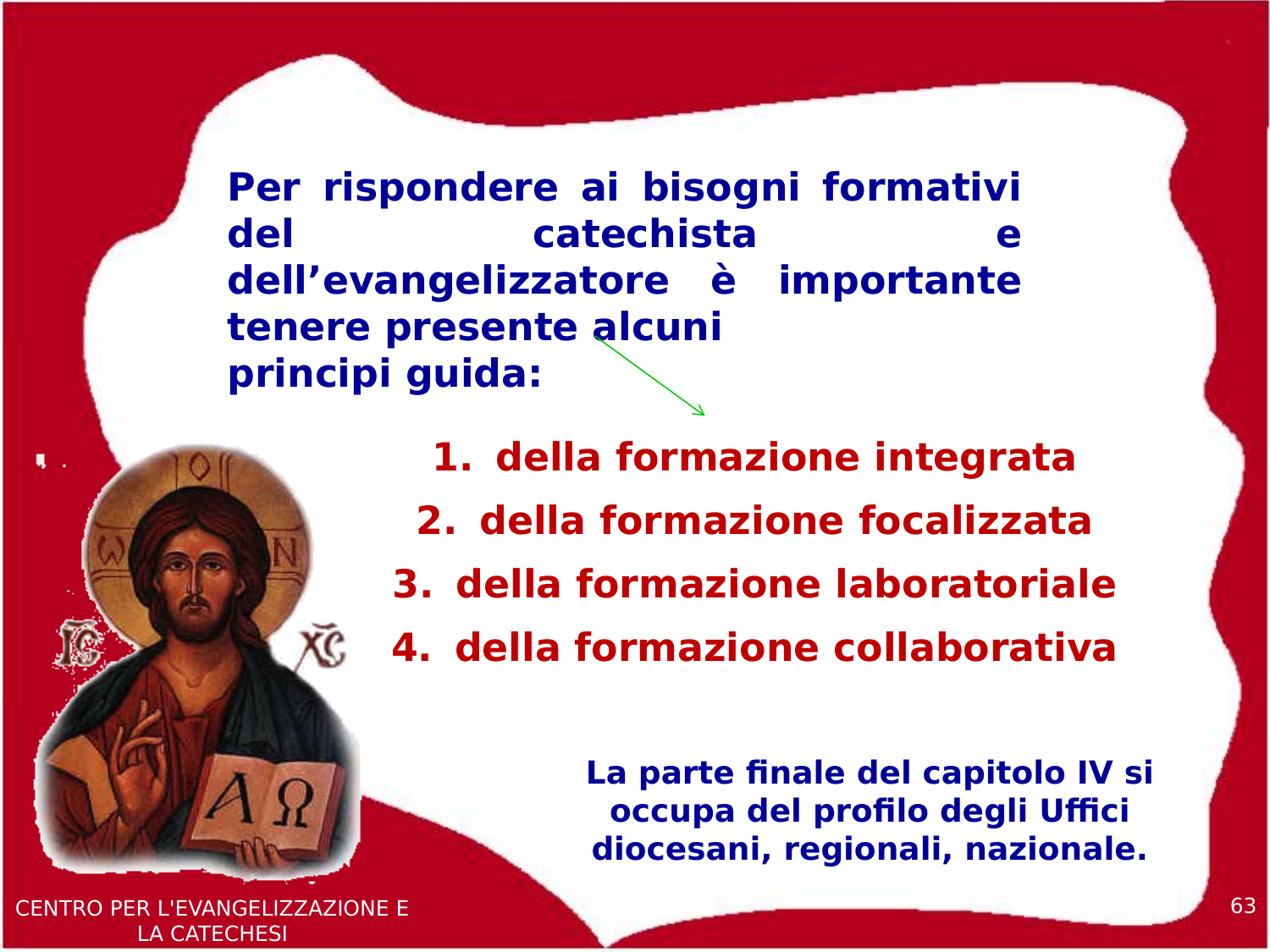

Per rispondere ai bisogni formativi del catechista e dell’evangelizzatore è importante tenere presente alcuni
principi guida:

della formazione integrata

della formazione focalizzata

della formazione laboratoriale

della formazione collaborativa
La parte finale del capitolo IV si occupa del profilo degli Uffici diocesani, regionali, nazionale.
63
CENTRO PER L'EVANGELIZZAZIONE E LA CATECHESI